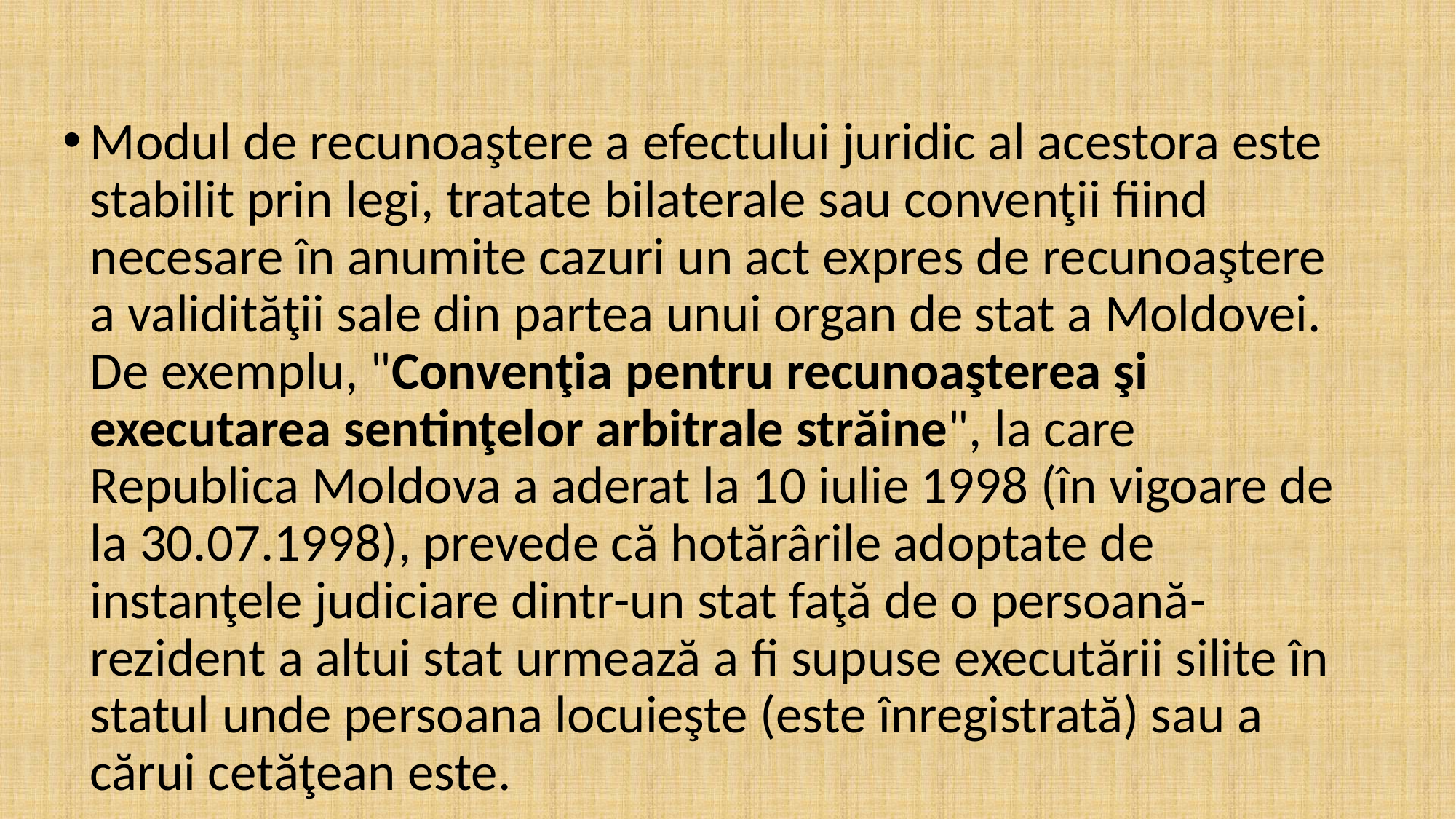

#
Modul de recunoaştere a efectului juridic al acestora este stabilit prin legi, tratate bilaterale sau convenţii fiind necesare în anumite cazuri un act expres de recunoaştere a validităţii sale din partea unui organ de stat a Moldovei. De exemplu, "Convenţia pentru recunoaşterea şi executarea sentinţelor arbitrale străine", la care Republica Moldova a aderat la 10 iulie 1998 (în vigoare de la 30.07.1998), prevede că hotărârile adoptate de instanţele judiciare dintr-un stat faţă de o persoană-rezident a altui stat urmează a fi supuse executării silite în statul unde persoana locuieşte (este înregistrată) sau a cărui cetăţean este.